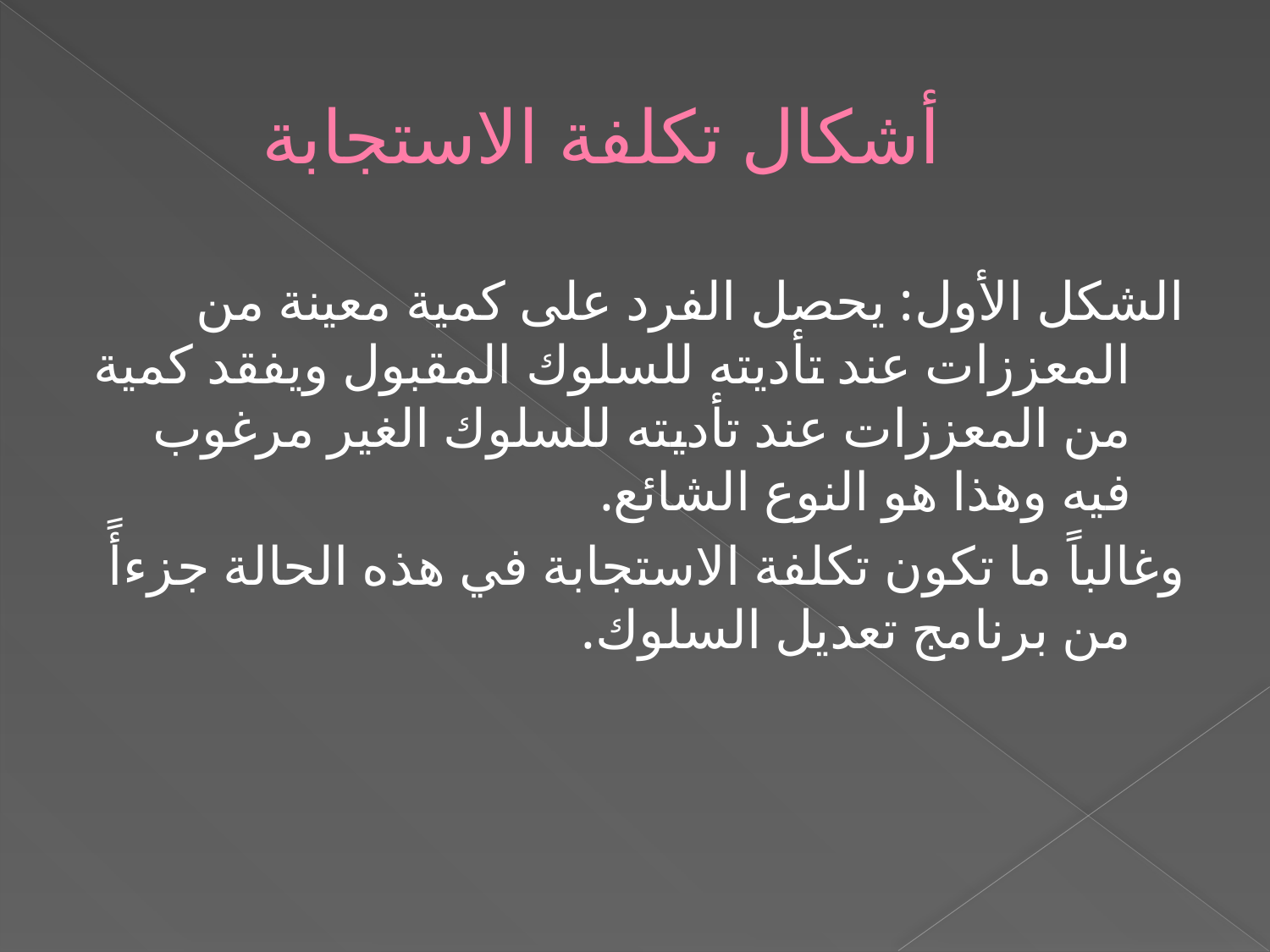

# أشكال تكلفة الاستجابة
الشكل الأول: يحصل الفرد على كمية معينة من المعززات عند تأديته للسلوك المقبول ويفقد كمية من المعززات عند تأديته للسلوك الغير مرغوب فيه وهذا هو النوع الشائع.
وغالباً ما تكون تكلفة الاستجابة في هذه الحالة جزءأً من برنامج تعديل السلوك.